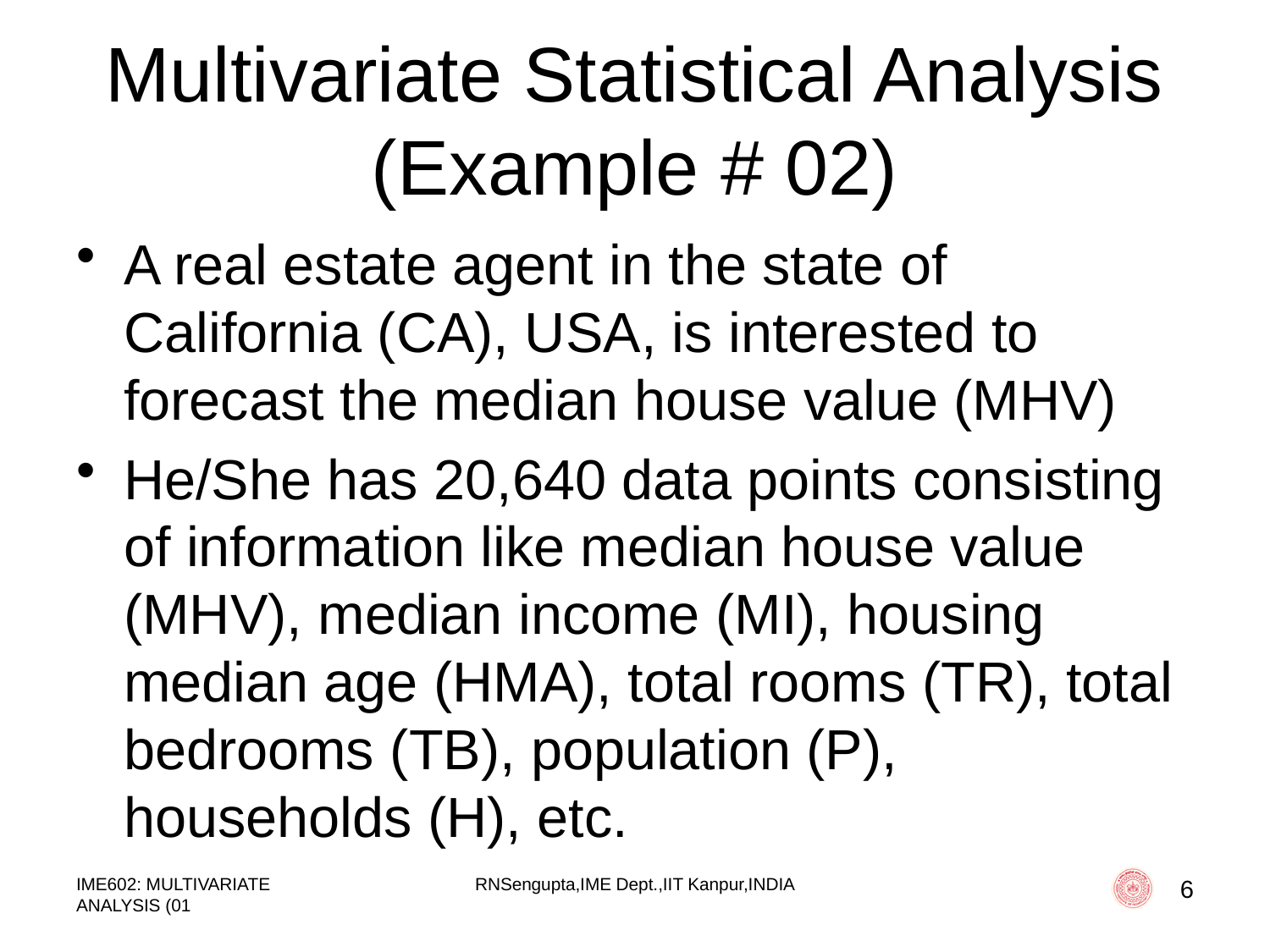

# Multivariate Statistical Analysis (Example # 02)
A real estate agent in the state of California (CA), USA, is interested to forecast the median house value (MHV)
He/She has 20,640 data points consisting of information like median house value (MHV), median income (MI), housing median age (HMA), total rooms (TR), total bedrooms (TB), population (P), households (H), etc.
IME602: MULTIVARIATE ANALYSIS (01
RNSengupta,IME Dept.,IIT Kanpur,INDIA
6